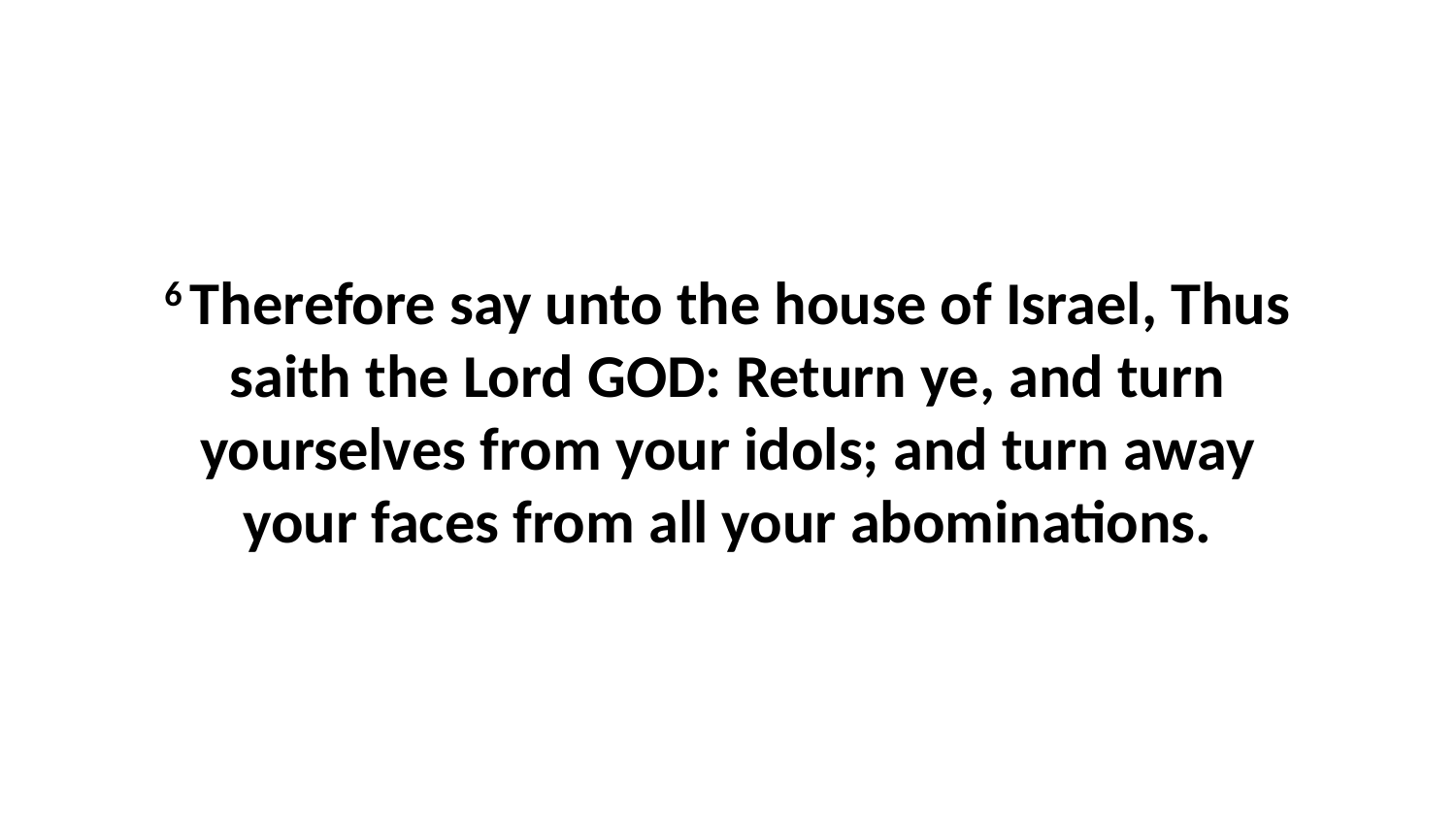

6 Therefore say unto the house of Israel, Thus saith the Lord GOD: Return ye, and turn yourselves from your idols; and turn away your faces from all your abominations.